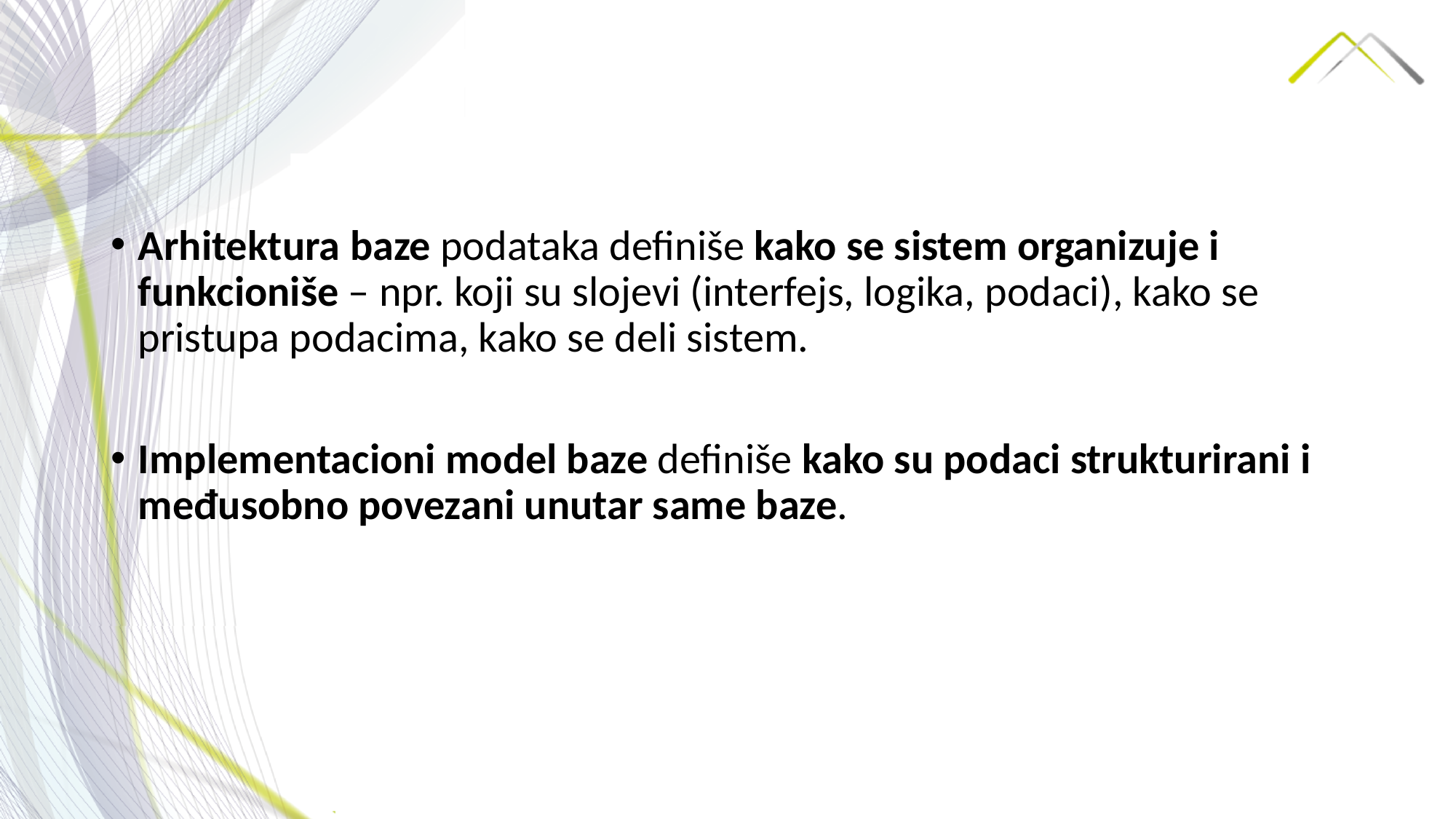

Arhitektura baze podataka definiše kako se sistem organizuje i funkcioniše – npr. koji su slojevi (interfejs, logika, podaci), kako se pristupa podacima, kako se deli sistem.

Implementacioni model baze definiše kako su podaci strukturirani i međusobno povezani unutar same baze.